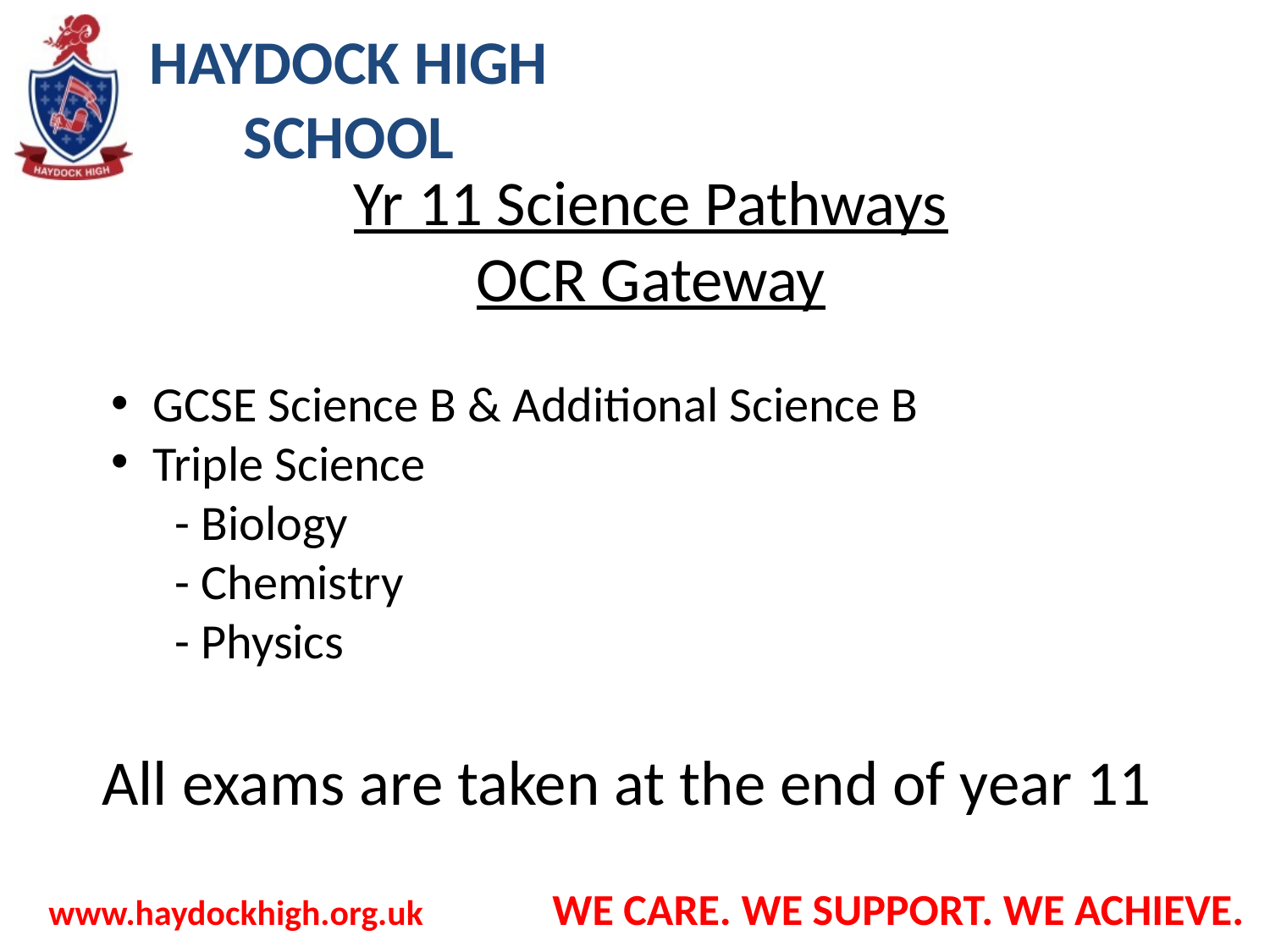

# Yr 11 Science Pathways OCR Gateway
 GCSE Science B & Additional Science B
 Triple Science
- Biology
- Chemistry
- Physics
All exams are taken at the end of year 11